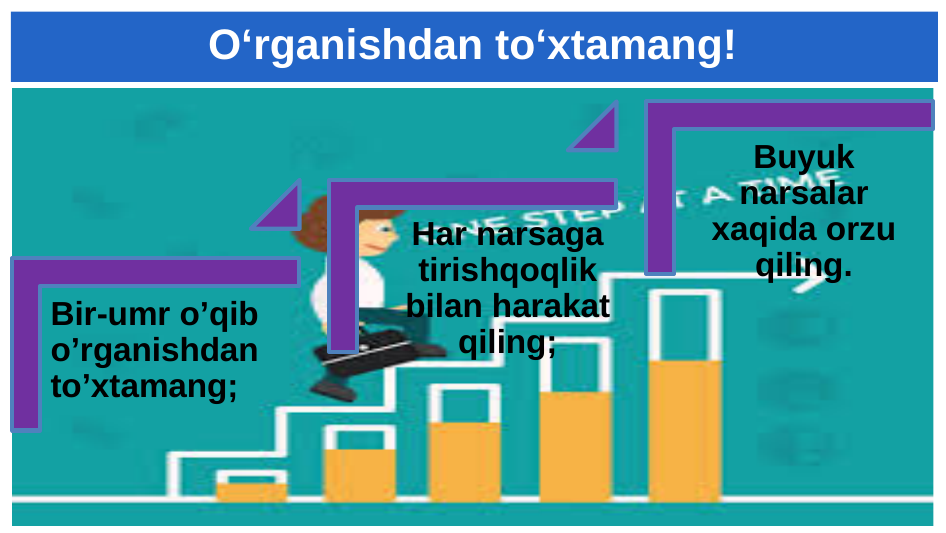

# O‘rganishdan to‘xtamang!
Bir-umr o’qib o’rganishdan to’xtamang;
Har narsaga tirishqoqlik bilan harakat qiling;
Buyuk narsalar xaqida orzu qiling.